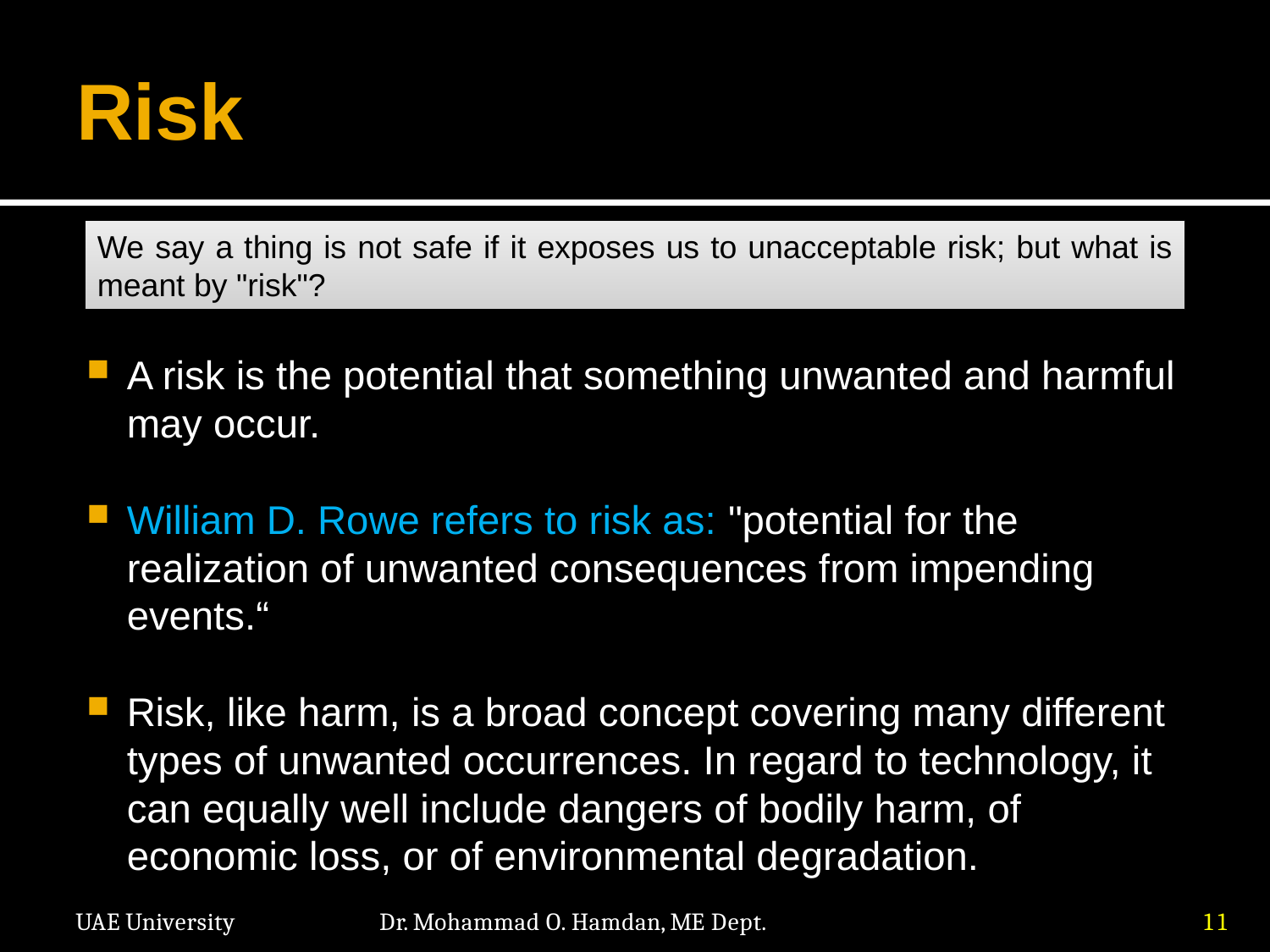

# Risk
We say a thing is not safe if it exposes us to unacceptable risk; but what is meant by "risk"?
A risk is the potential that something unwanted and harmful may occur.

William D. Rowe refers to risk as: "potential for the realization of unwanted consequences from impending  events.“

Risk, like harm, is a broad concept covering many different types of unwanted occurrences. In regard to technology, it can equally well include dangers of bodily harm, of economic loss, or of environmental degradation.
UAE University
Dr. Mohammad O. Hamdan, ME Dept.
11